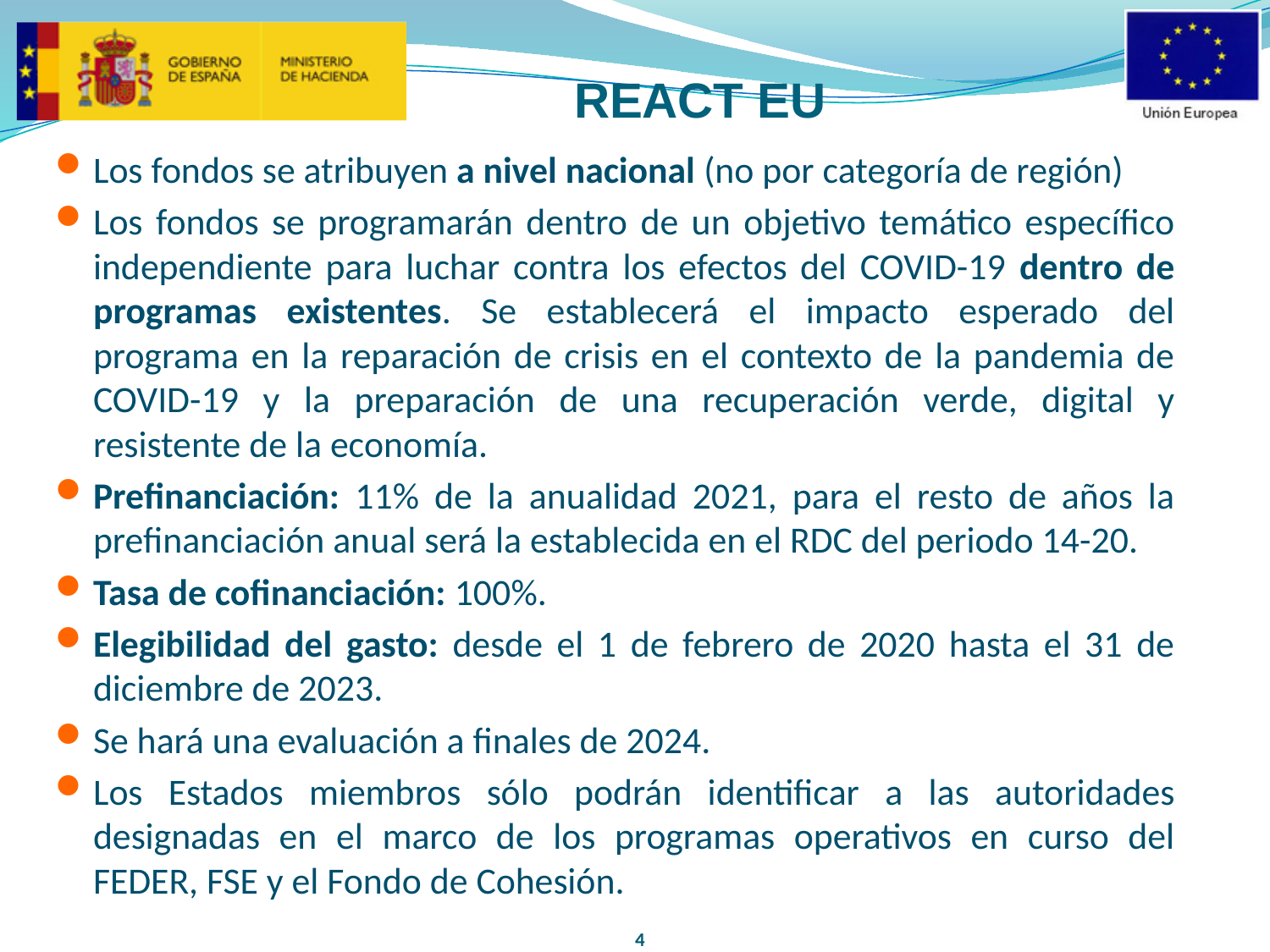

# REACT EU
Los fondos se atribuyen a nivel nacional (no por categoría de región)
Los fondos se programarán dentro de un objetivo temático específico independiente para luchar contra los efectos del COVID-19 dentro de programas existentes. Se establecerá el impacto esperado del programa en la reparación de crisis en el contexto de la pandemia de COVID-19 y la preparación de una recuperación verde, digital y resistente de la economía.
Prefinanciación: 11% de la anualidad 2021, para el resto de años la prefinanciación anual será la establecida en el RDC del periodo 14-20.
Tasa de cofinanciación: 100%.
Elegibilidad del gasto: desde el 1 de febrero de 2020 hasta el 31 de diciembre de 2023.
Se hará una evaluación a finales de 2024.
Los Estados miembros sólo podrán identificar a las autoridades designadas en el marco de los programas operativos en curso del FEDER, FSE y el Fondo de Cohesión.

4